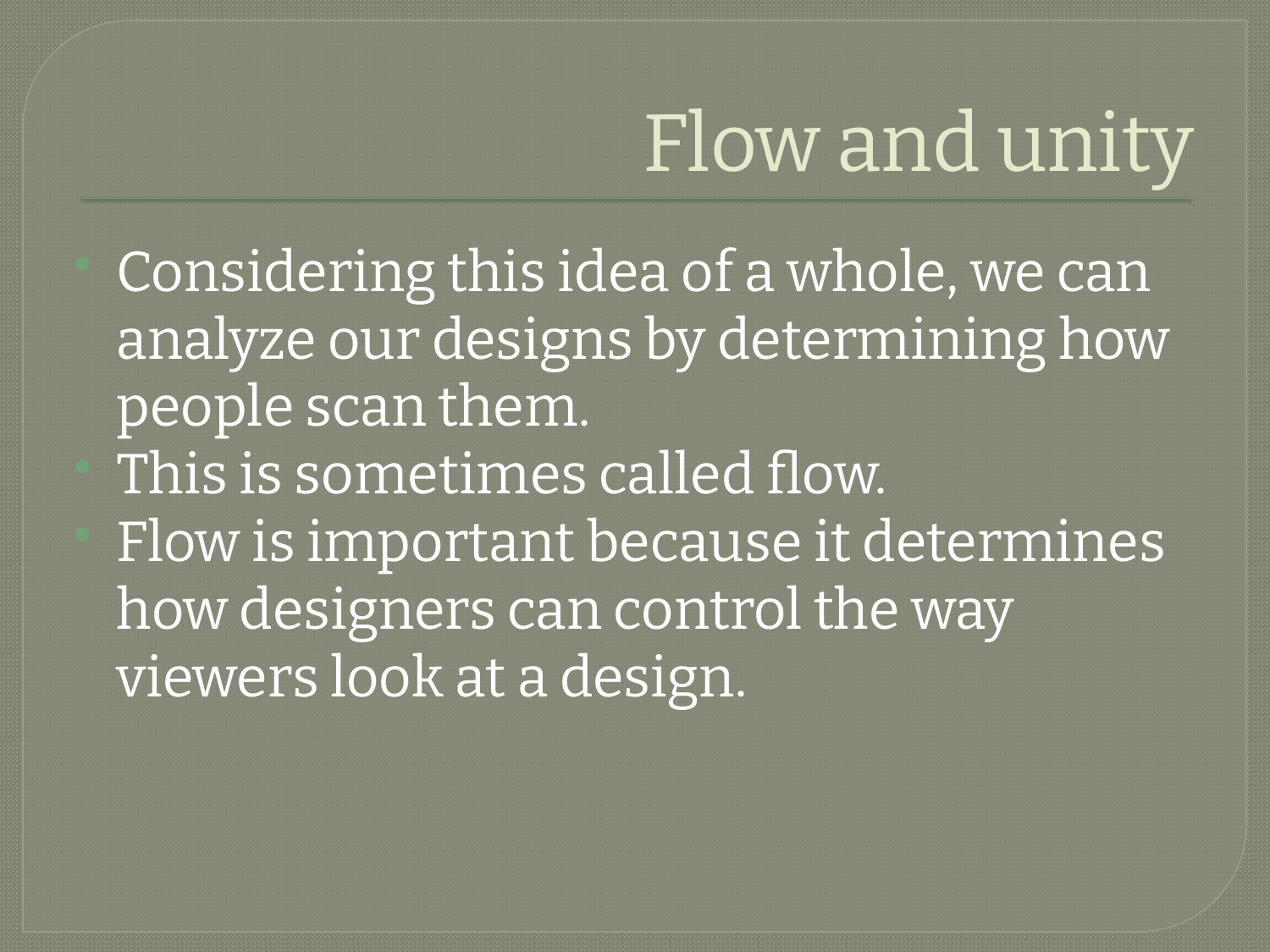

# Flow and unity
Considering this idea of a whole, we can analyze our designs by determining how people scan them.
This is sometimes called flow.
Flow is important because it determines how designers can control the way viewers look at a design.